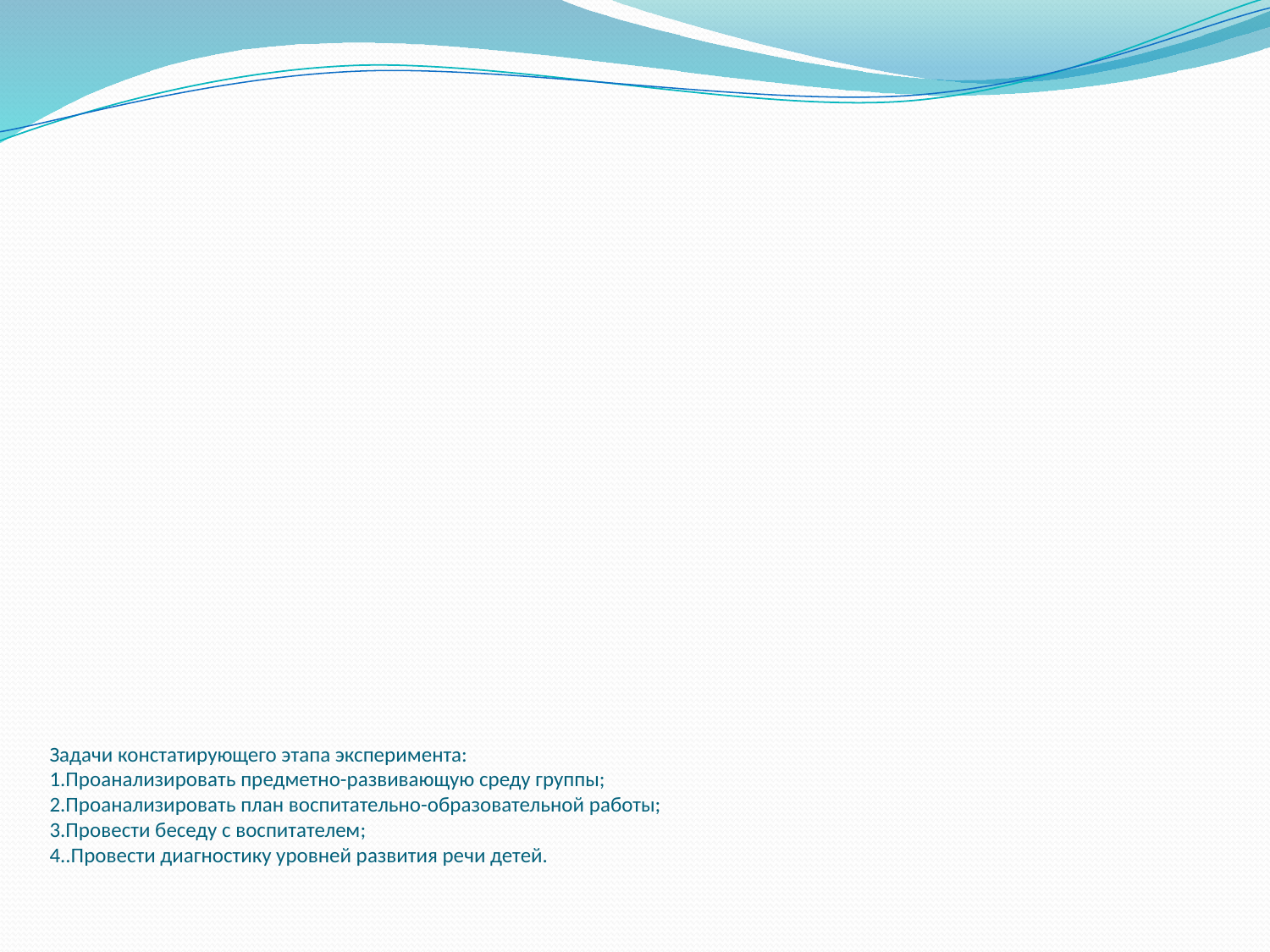

# Задачи констатирующего этапа эксперимента: 1.Проанализировать предметно-развивающую среду группы; 2.Проанализировать план воспитательно-образовательной работы; 3.Провести беседу с воспитателем; 4..Провести диагностику уровней развития речи детей.